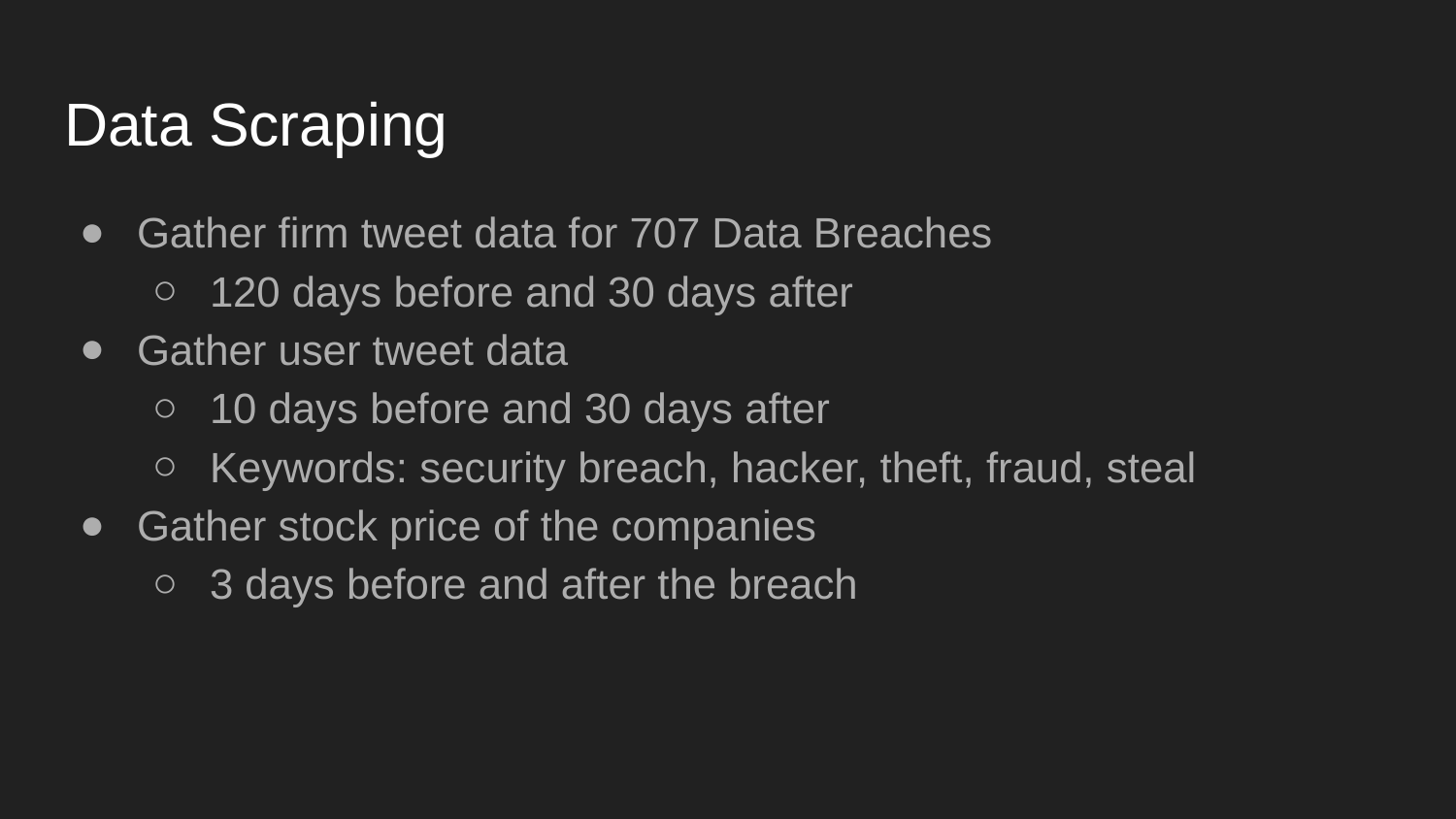

# Data Scraping
Gather firm tweet data for 707 Data Breaches
120 days before and 30 days after
Gather user tweet data
10 days before and 30 days after
Keywords: security breach, hacker, theft, fraud, steal
Gather stock price of the companies
3 days before and after the breach